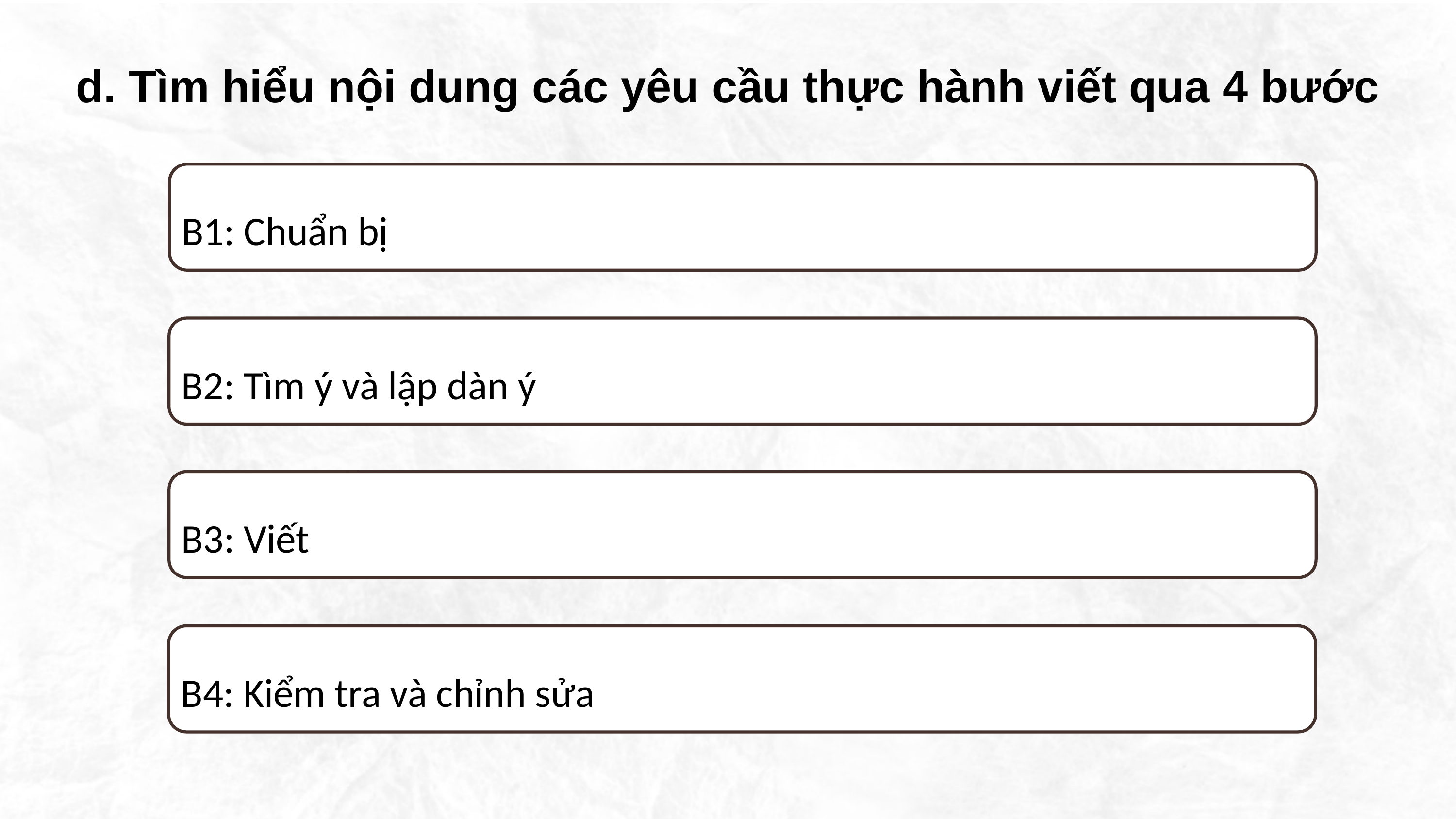

d. Tìm hiểu nội dung các yêu cầu thực hành viết qua 4 bước
B1: Chuẩn bị
B2: Tìm ý và lập dàn ý
B3: Viết
B4: Kiểm tra và chỉnh sửa